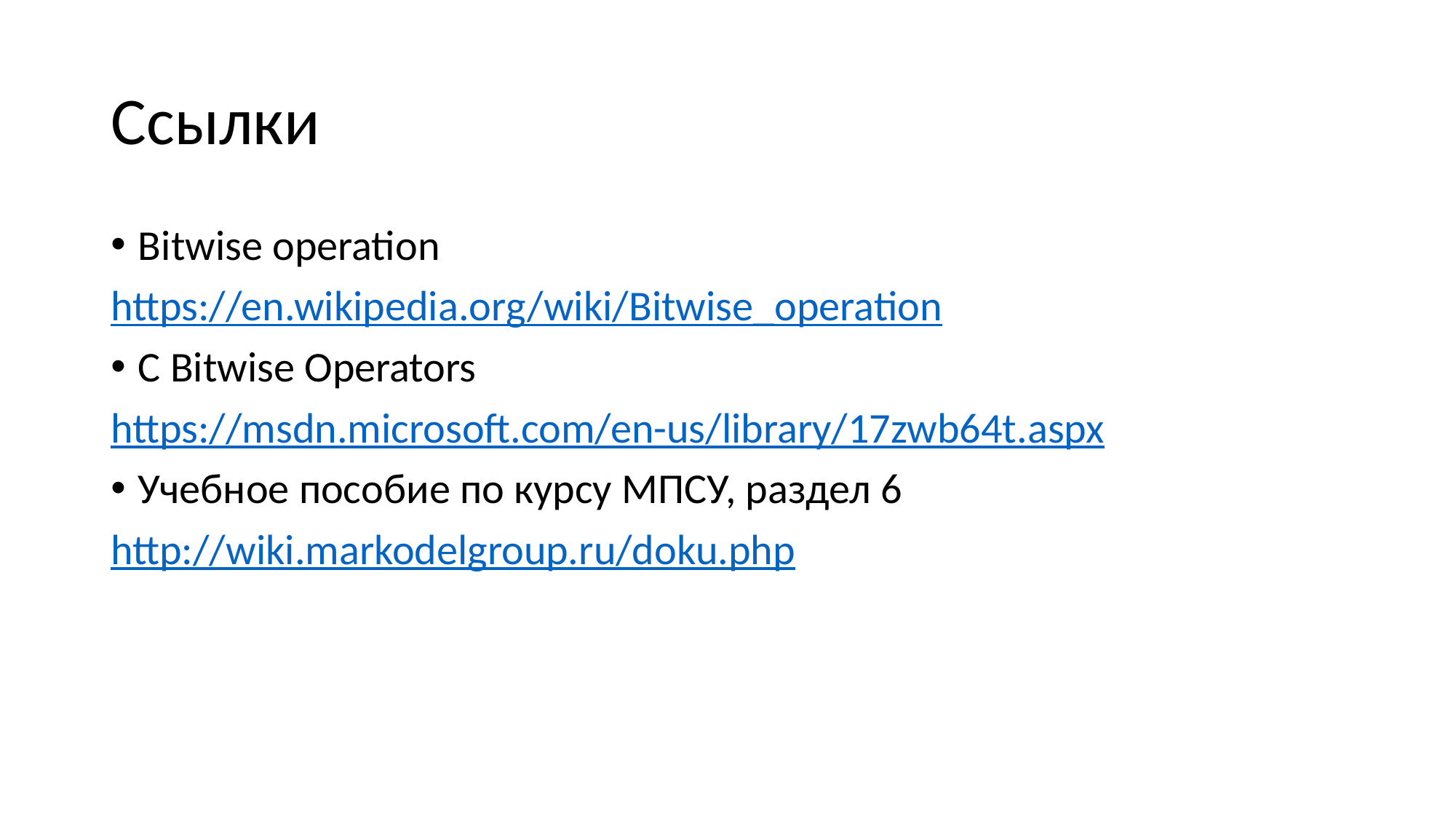

# Ссылки
Bitwise operation
https://en.wikipedia.org/wiki/Bitwise_operation
C Bitwise Operators
https://msdn.microsoft.com/en-us/library/17zwb64t.aspx
Учебное пособие по курсу МПСУ, раздел 6
http://wiki.markodelgroup.ru/doku.php